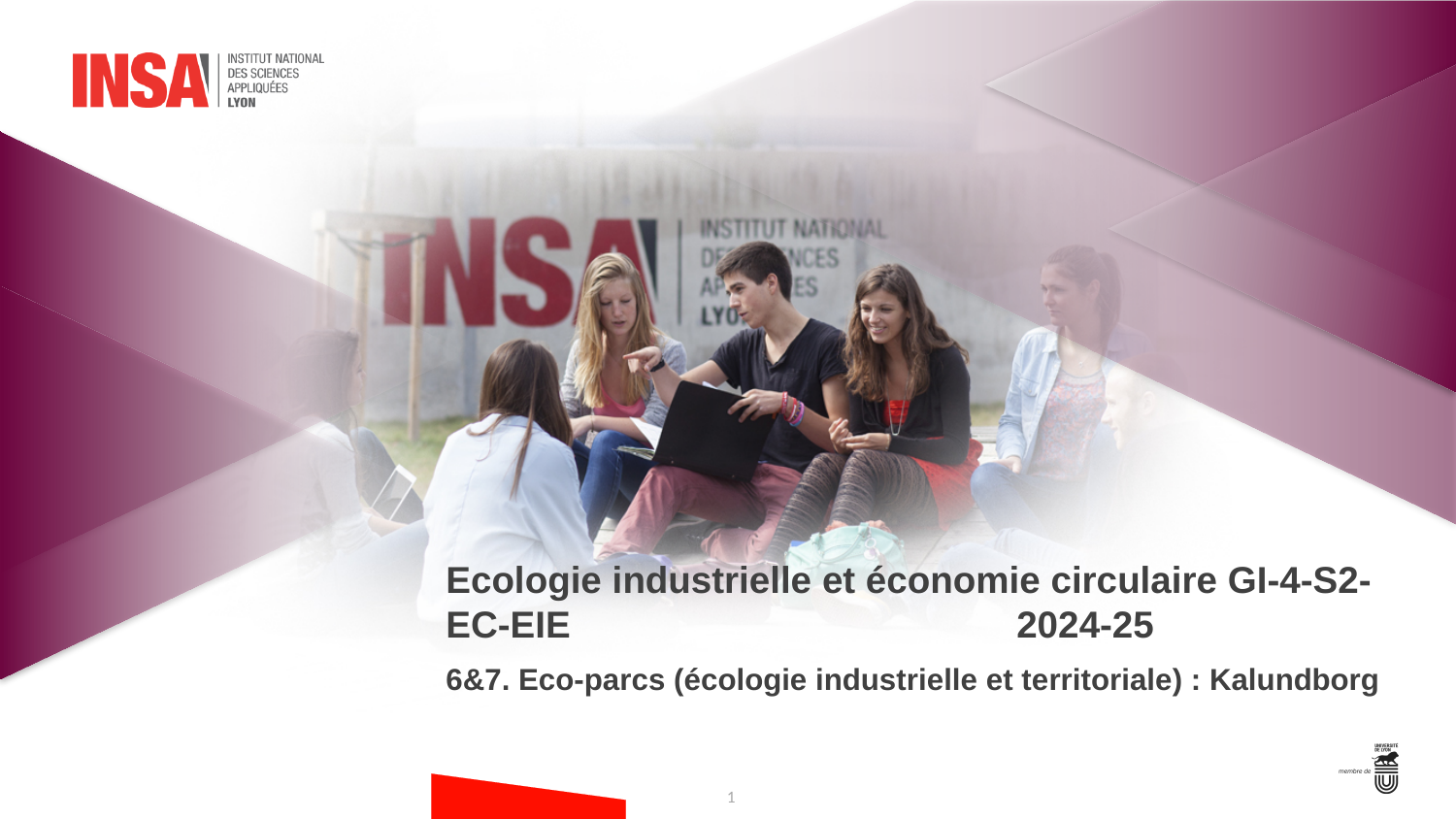

# Ecologie industrielle et économie circulaire GI-4-S2-EC-EIE 	2024-25
6&7. Eco-parcs (écologie industrielle et territoriale) : Kalundborg
1